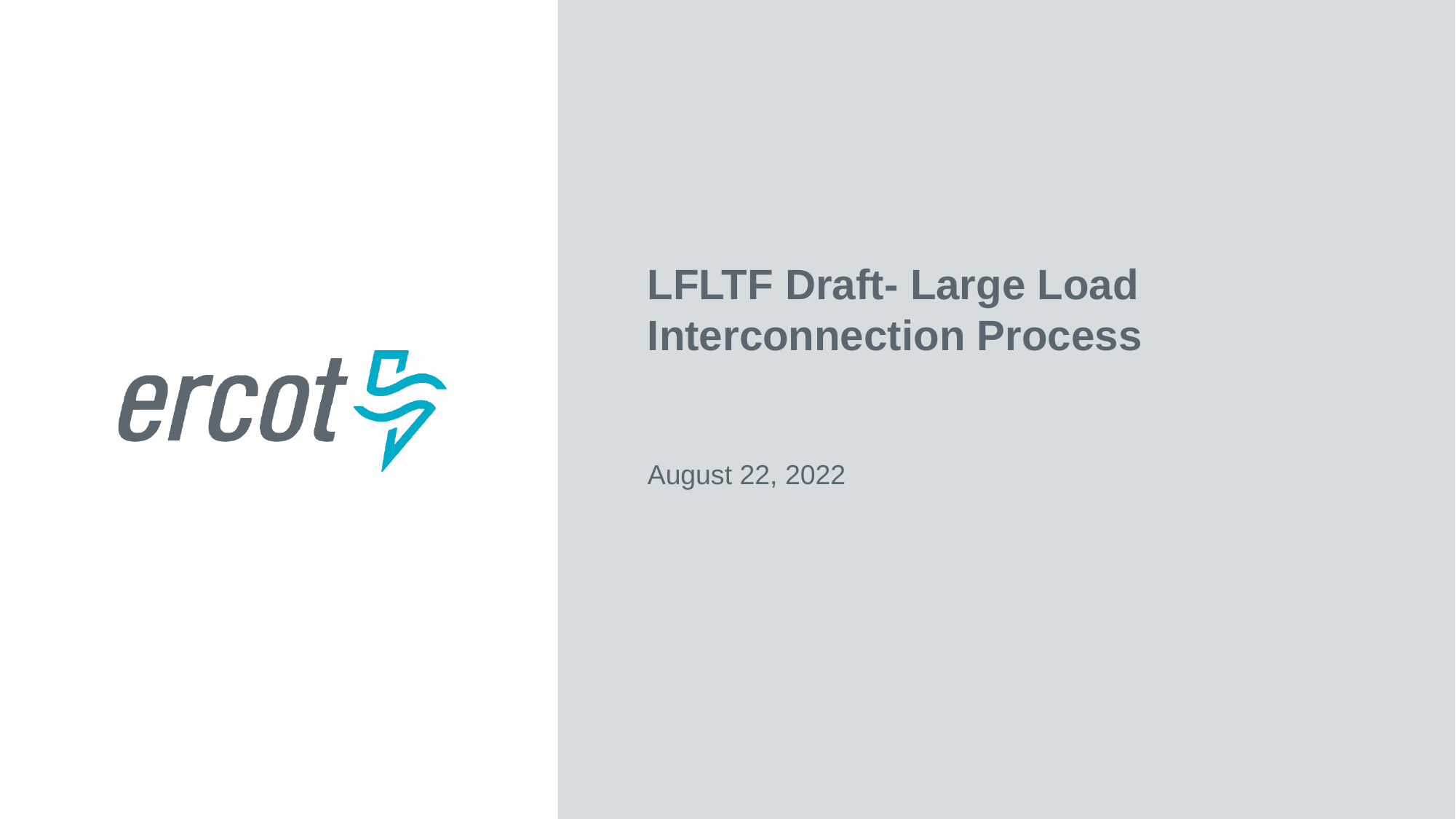

LFLTF Draft- Large Load Interconnection Process

August 22, 2022